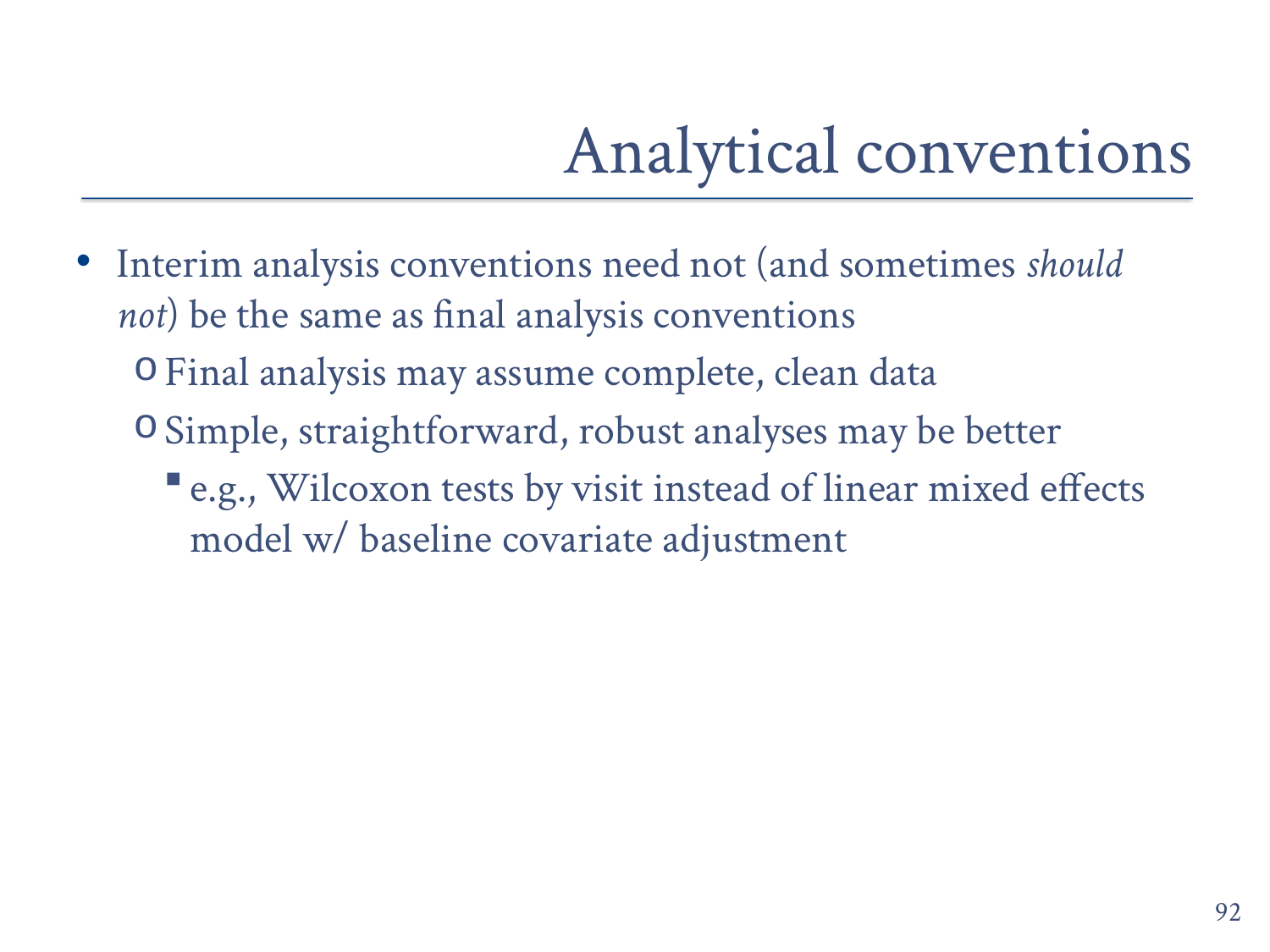

# Analytical conventions
Interim analysis conventions need not (and sometimes should not) be the same as final analysis conventions
Final analysis may assume complete, clean data
Simple, straightforward, robust analyses may be better
e.g., Wilcoxon tests by visit instead of linear mixed effects model w/ baseline covariate adjustment
92